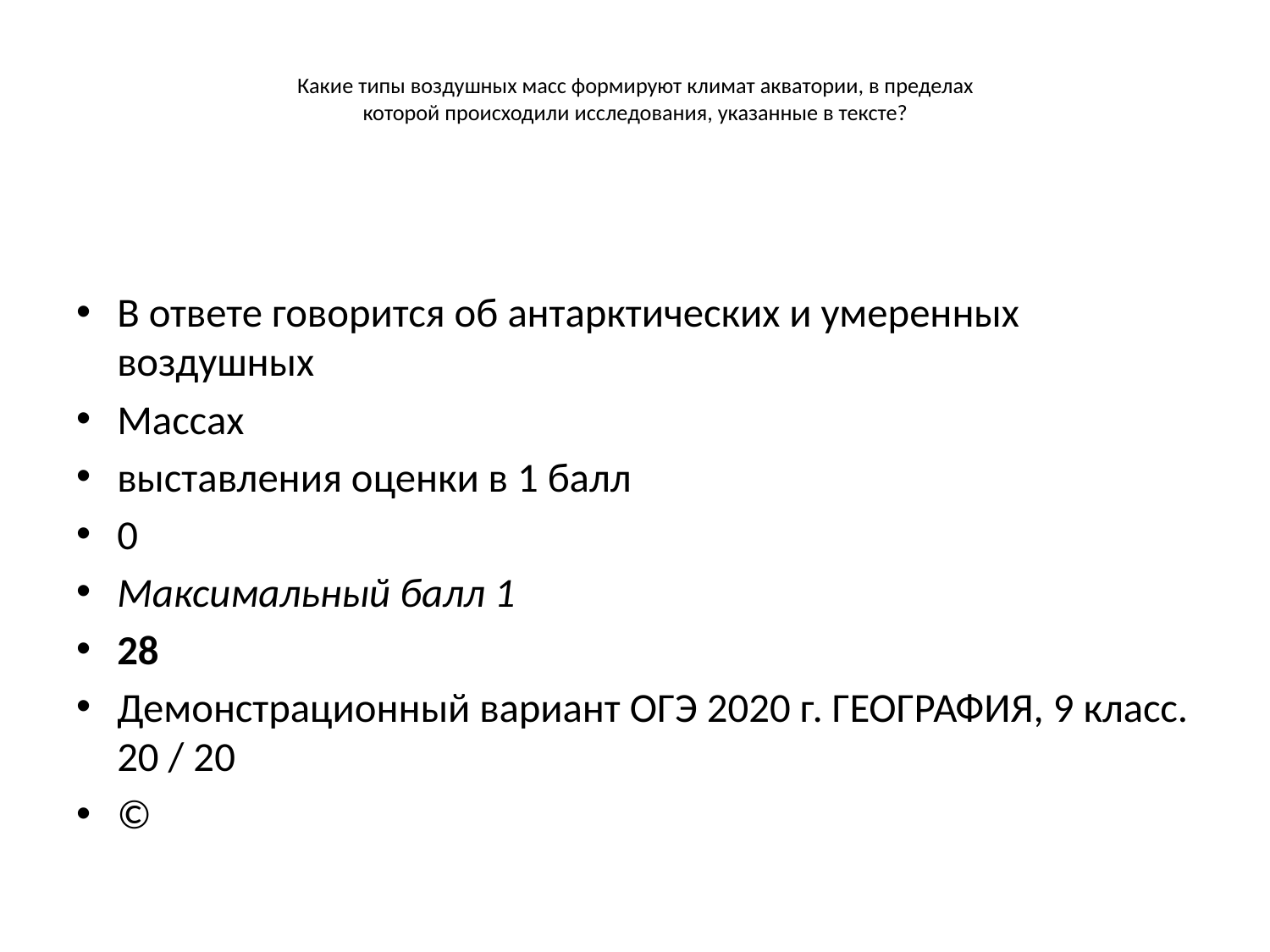

# Какие типы воздушных масс формируют климат акватории, в пределах которой происходили исследования, указанные в тексте?

В ответе говорится об антарктических и умеренных воздушных
Массах
выставления оценки в 1 балл
0
Максимальный балл 1
28
Демонстрационный вариант ОГЭ 2020 г. ГЕОГРАФИЯ, 9 класс. 20 / 20
©